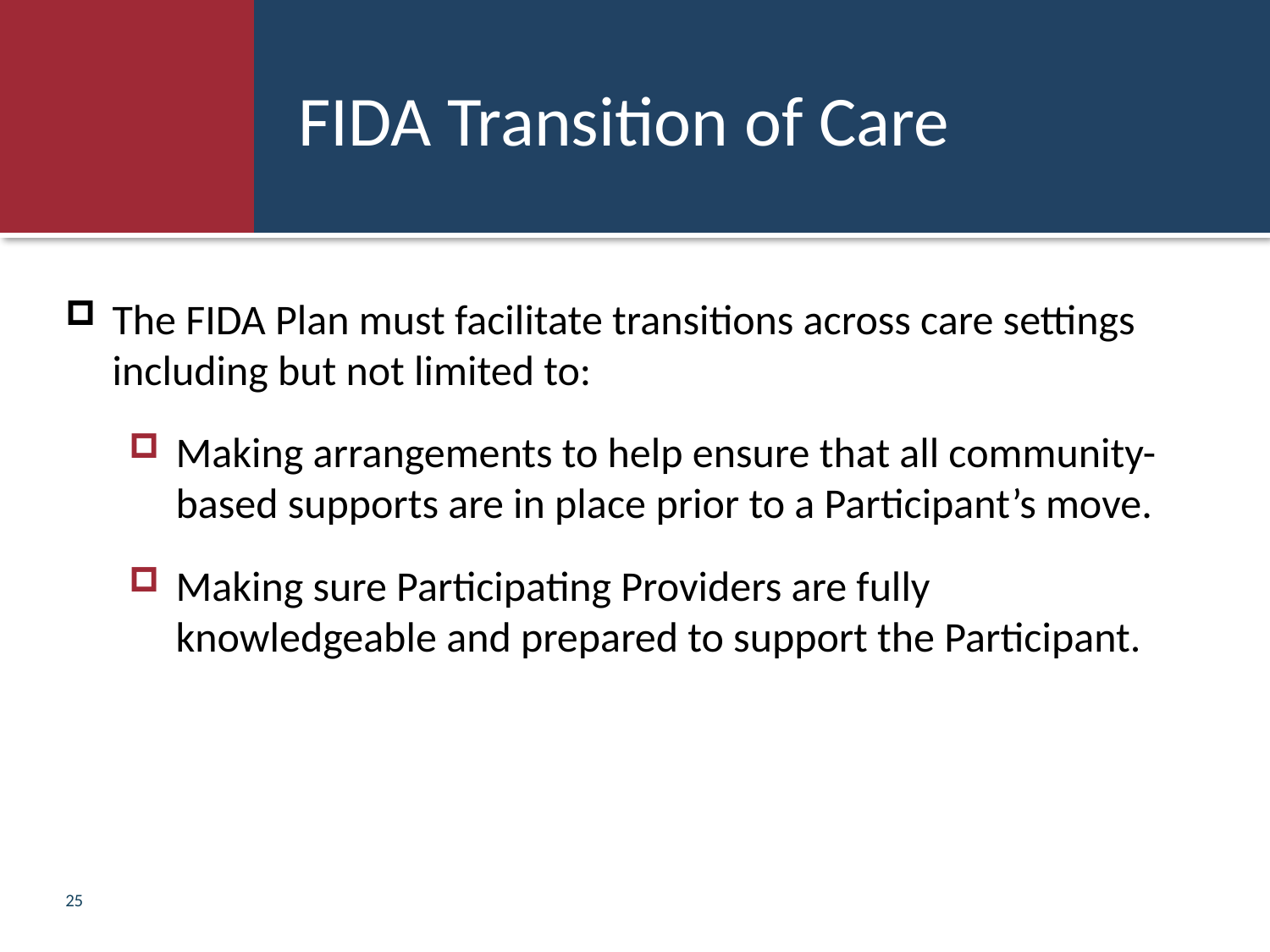

# FIDA Transition of Care
The FIDA Plan must facilitate transitions across care settings including but not limited to:
Making arrangements to help ensure that all community-based supports are in place prior to a Participant’s move.
Making sure Participating Providers are fully knowledgeable and prepared to support the Participant.

25